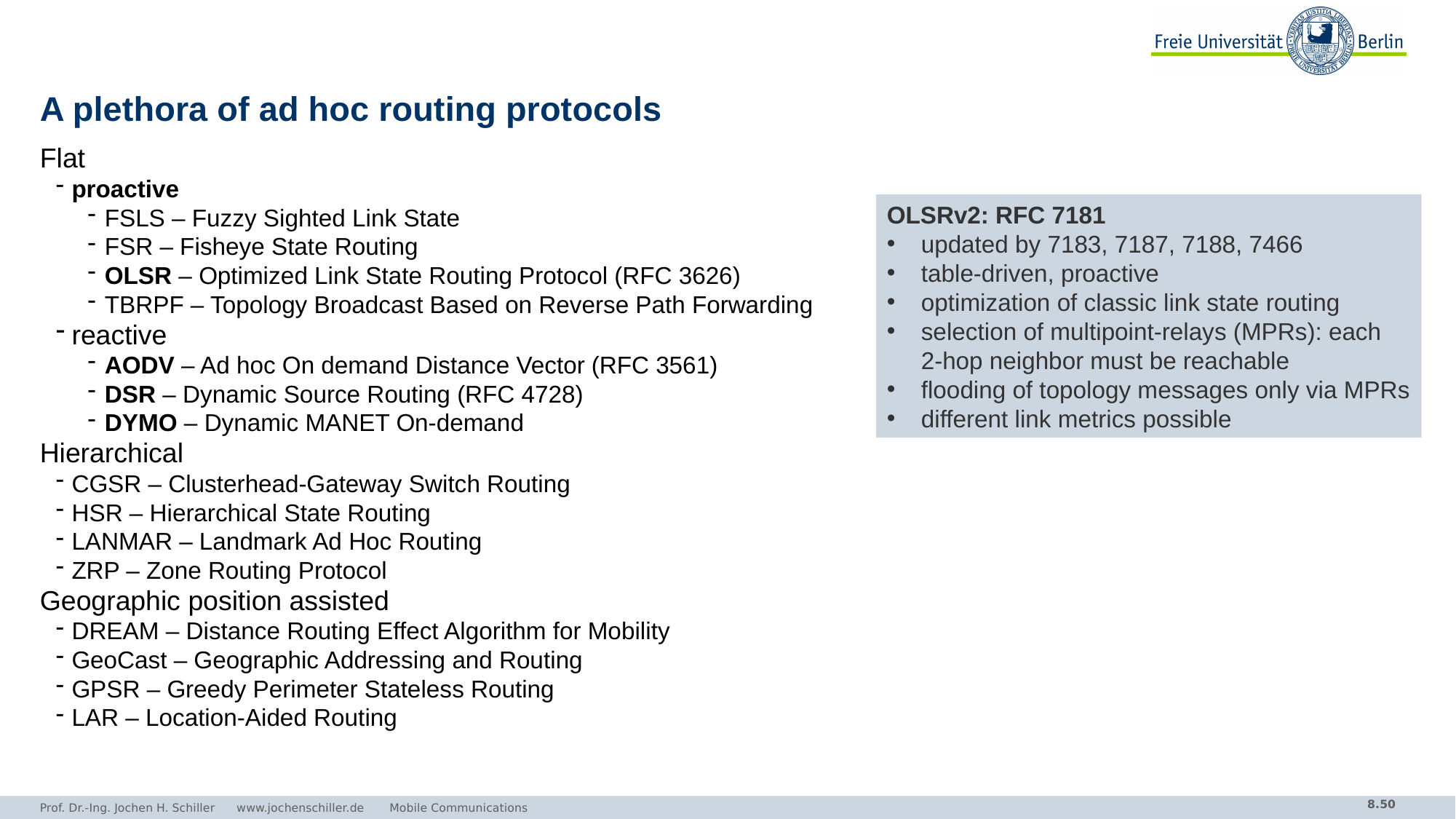

# A plethora of ad hoc routing protocols
Flat
proactive
FSLS – Fuzzy Sighted Link State
FSR – Fisheye State Routing
OLSR – Optimized Link State Routing Protocol (RFC 3626)
TBRPF – Topology Broadcast Based on Reverse Path Forwarding
reactive
AODV – Ad hoc On demand Distance Vector (RFC 3561)
DSR – Dynamic Source Routing (RFC 4728)
DYMO – Dynamic MANET On-demand
Hierarchical
CGSR – Clusterhead-Gateway Switch Routing
HSR – Hierarchical State Routing
LANMAR – Landmark Ad Hoc Routing
ZRP – Zone Routing Protocol
Geographic position assisted
DREAM – Distance Routing Effect Algorithm for Mobility
GeoCast – Geographic Addressing and Routing
GPSR – Greedy Perimeter Stateless Routing
LAR – Location-Aided Routing
OLSRv2: RFC 7181
updated by 7183, 7187, 7188, 7466
table-driven, proactive
optimization of classic link state routing
selection of multipoint-relays (MPRs): each
2-hop neighbor must be reachable
flooding of topology messages only via MPRs
different link metrics possible
Prof. Dr.-Ing. Jochen H. Schiller      www.jochenschiller.de       Mobile Communications